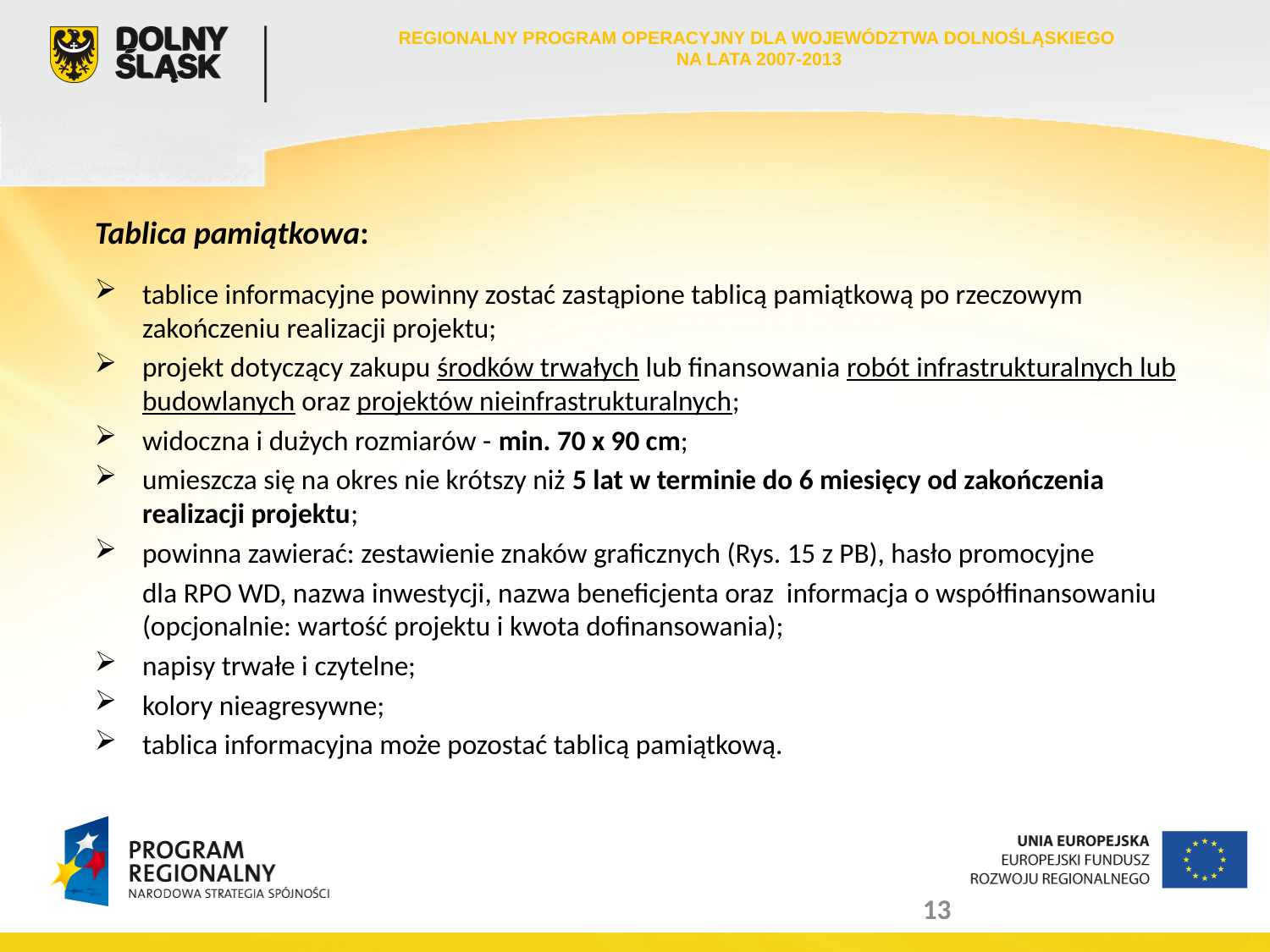

REGIONALNY PROGRAM OPERACYJNY DLA WOJEWÓDZTWA DOLNOŚLĄSKIEGO
NA LATA 2007-2013

Tablica pamiątkowa:

tablice informacyjne powinny zostać zastąpione tablicą pamiątkową po rzeczowym zakończeniu realizacji projektu;
projekt dotyczący zakupu środków trwałych lub finansowania robót infrastrukturalnych lub budowlanych oraz projektów nieinfrastrukturalnych;
widoczna i dużych rozmiarów - min. 70 x 90 cm;
umieszcza się na okres nie krótszy niż 5 lat w terminie do 6 miesięcy od zakończenia realizacji projektu;
powinna zawierać: zestawienie znaków graficznych (Rys. 15 z PB), hasło promocyjne
	dla RPO WD, nazwa inwestycji, nazwa beneficjenta oraz  informacja o współfinansowaniu (opcjonalnie: wartość projektu i kwota dofinansowania);
napisy trwałe i czytelne;
kolory nieagresywne;
tablica informacyjna może pozostać tablicą pamiątkową.
13